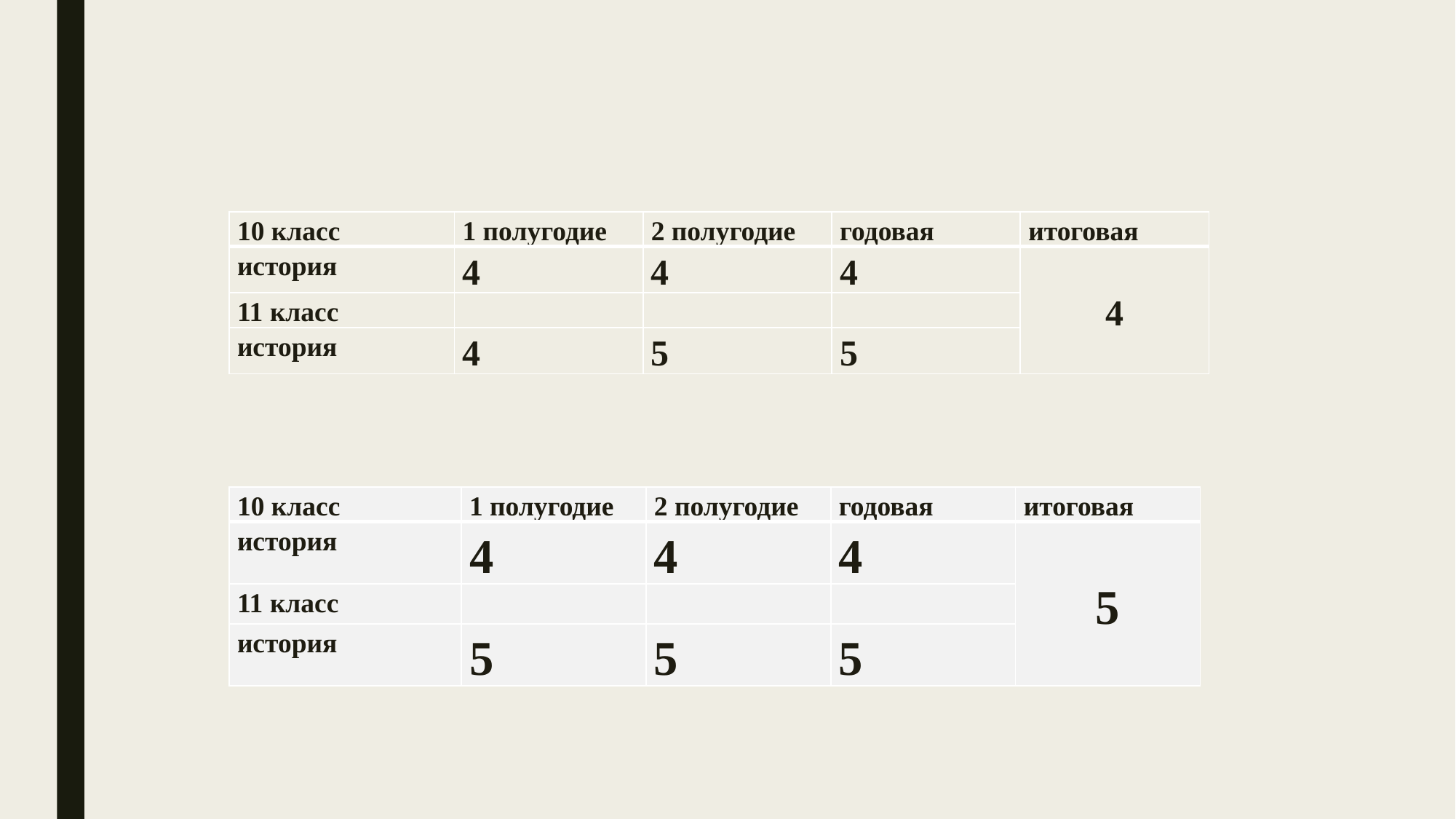

#
| 10 класс | 1 полугодие | 2 полугодие | годовая | итоговая |
| --- | --- | --- | --- | --- |
| история | 4 | 4 | 4 | 4 |
| 11 класс |  |  |  |  |
| история | 4 | 5 | 5 |  |
| 10 класс | 1 полугодие | 2 полугодие | годовая | итоговая |
| --- | --- | --- | --- | --- |
| история | 4 | 4 | 4 | 5 |
| 11 класс |  |  |  |  |
| история | 5 | 5 | 5 |  |